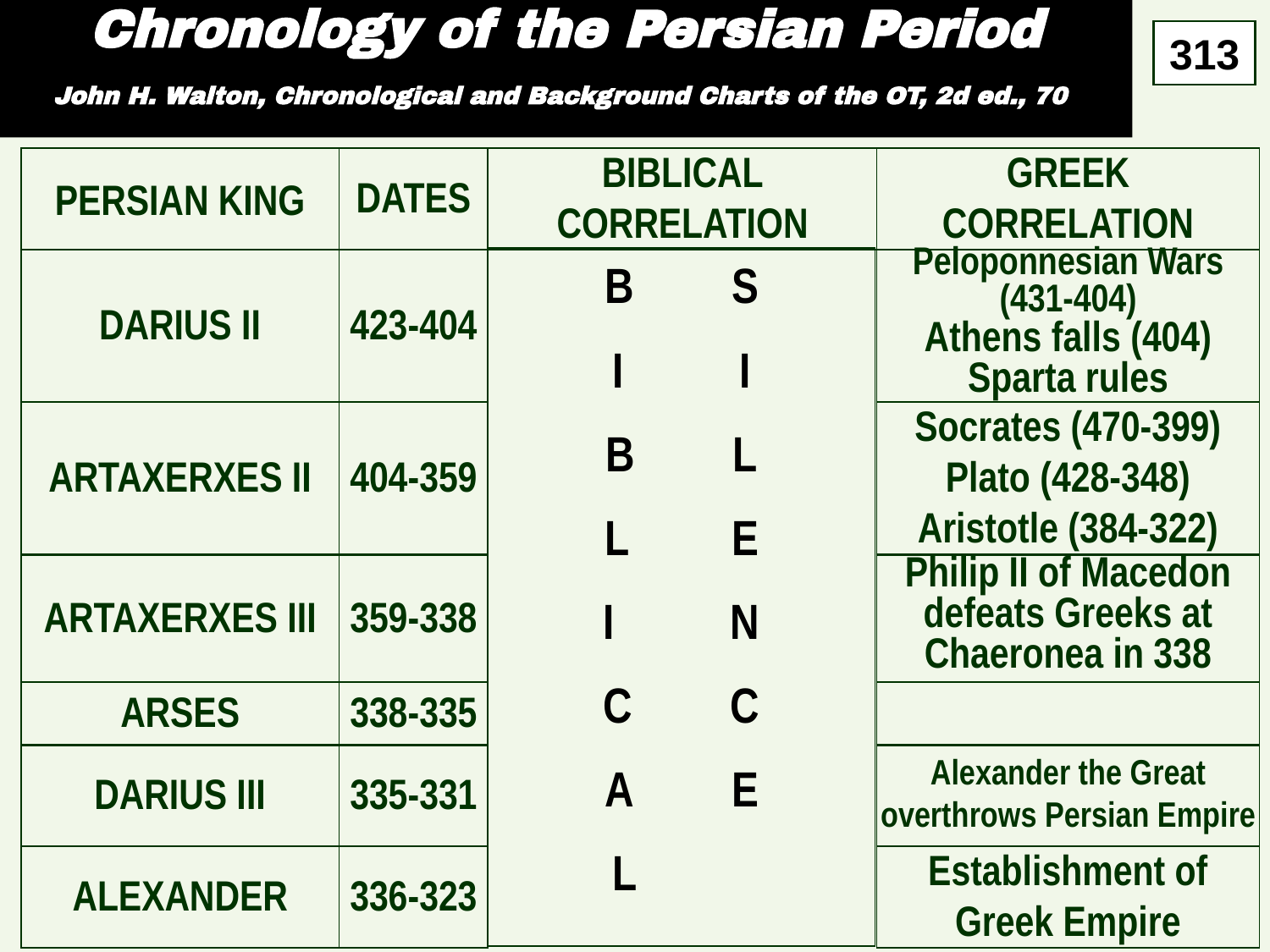

# Chronology of the Persian Period

313

John H. Walton, Chronological and Background Charts of the OT, 2d ed., 70

PERSIAN KING

DATES

BIBLICAL CORRELATION

GREEK CORRELATION

DARIUS II

423-404

Peloponnesian Wars
(431-404)
Athens falls (404)
Sparta rules

ARTAXERXES II

404-359

Socrates (470-399)
Plato (428-348)
Aristotle (384-322)

ARTAXERXES III

359-338

Philip II of Macedon defeats Greeks at Chaeronea in 338

ARSES

338-335

DARIUS III

335-331

Alexander the Great overthrows Persian Empire

ALEXANDER

336-323

Establishment of Greek Empire

B	S
I	I
B	L
L	E
I	N
C	C
A	E
L	.